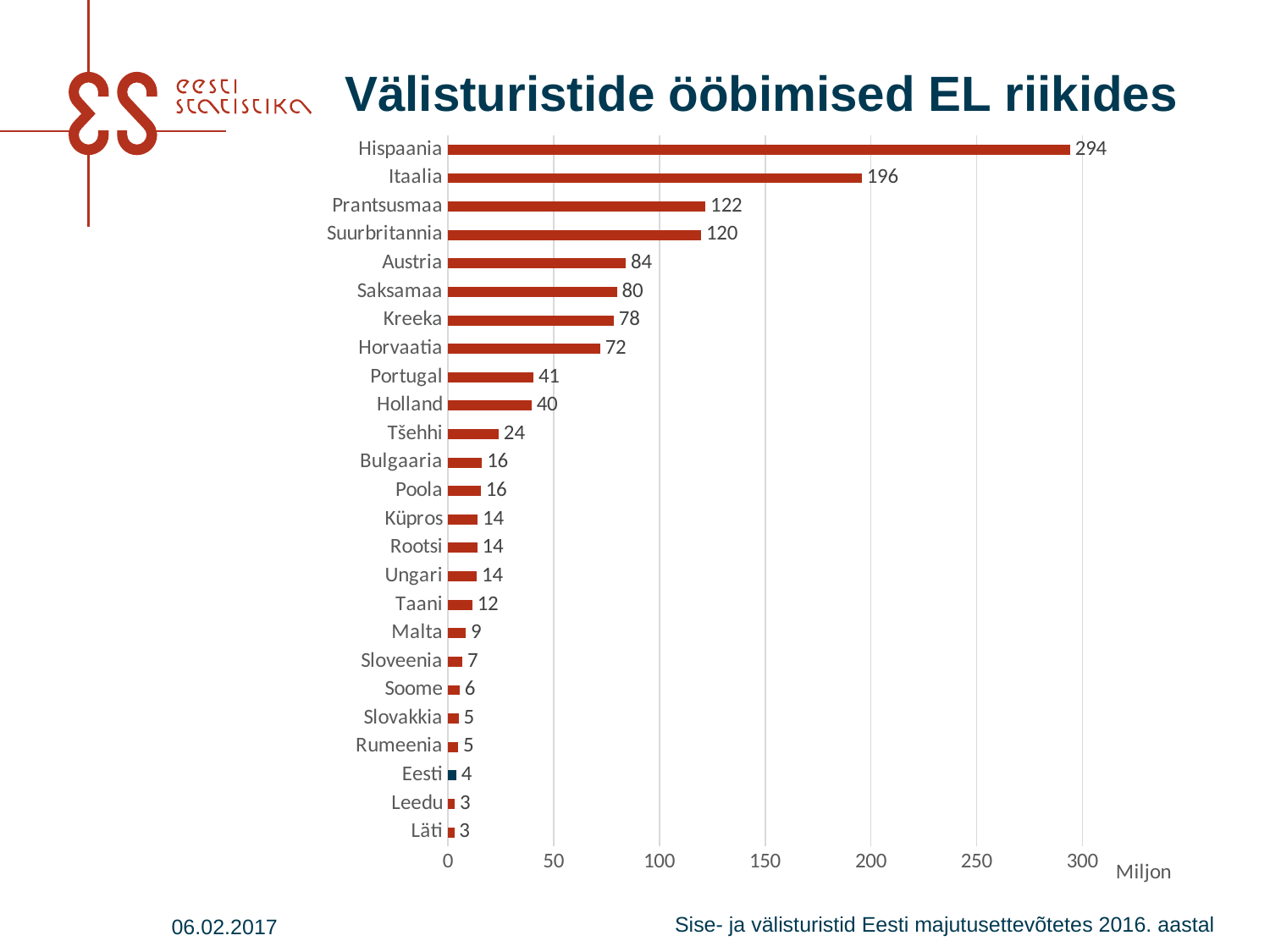

# Välisturistide ööbimised EL riikides

### Chart

| Category | Mitteresidendid |
|---|---|
| Läti | 3.0 |
| Leedu | 3.3 |
| Eesti | 4.0 |
| Rumeenia | 4.9 |
| Slovakkia | 5.1 |
| Soome | 5.6 |
| Sloveenia | 6.9 |
| Malta | 8.5 |
| Taani | 11.6 |
| Ungari | 13.7 |
| Rootsi | 13.9 |
| Küpros | 14.1 |
| Poola | 15.6 |
| Bulgaaria | 16.2 |
| Tšehhi | 24.1 |
| Holland | 39.6 |
| Portugal | 40.5 |
| Horvaatia | 72.0 |
| Kreeka | 78.4 |
| Saksamaa | 79.9 |
| Austria | 84.2 |
| Suurbritannia | 119.8 |
| Prantsusmaa | 121.8 |
| Itaalia | 195.7 |
| Hispaania | 294.3 |
06.02.2017
Sise- ja välisturistid Eesti majutusettevõtetes 2016. aastal